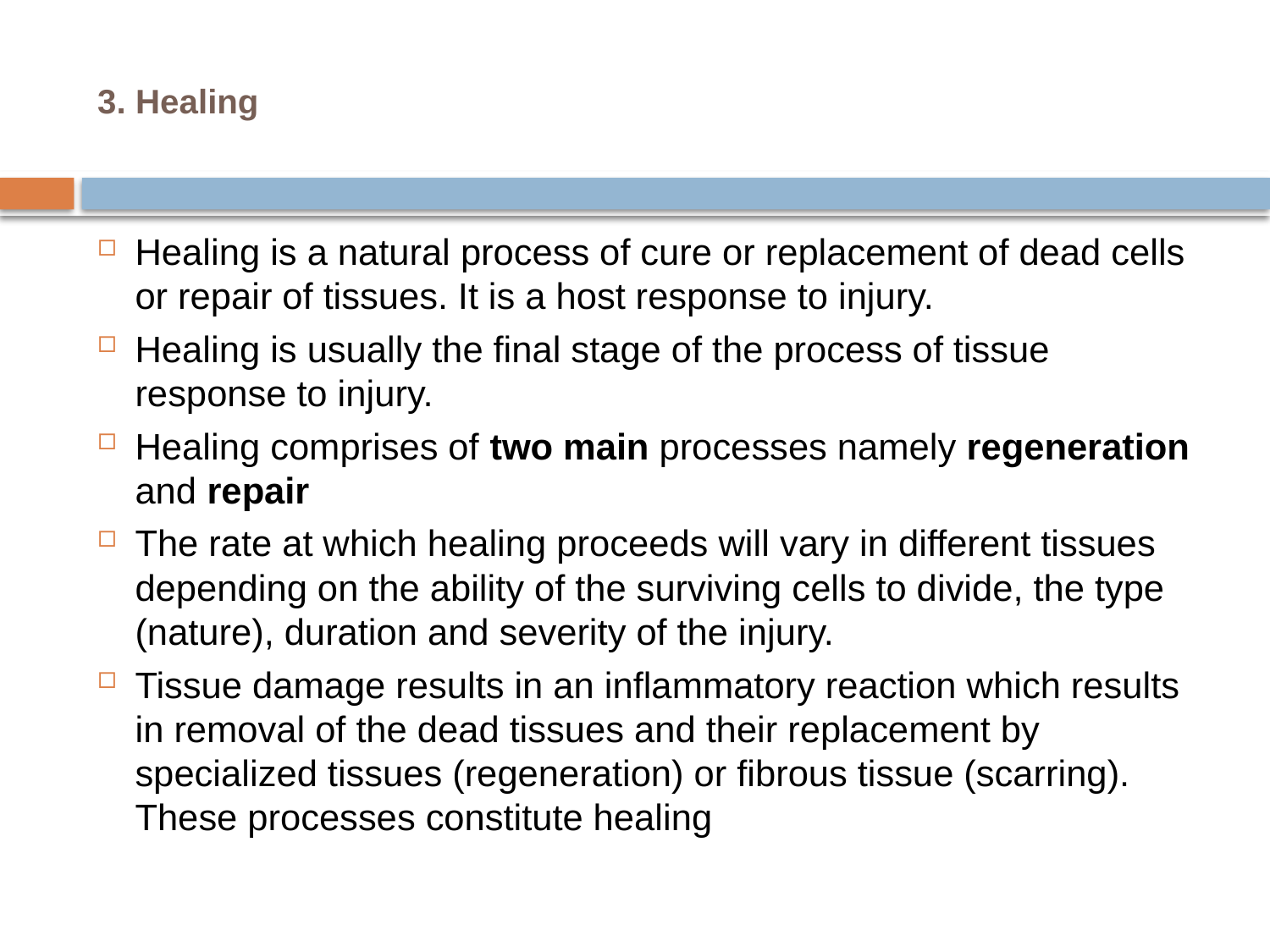

# 3. Healing
Healing is a natural process of cure or replacement of dead cells or repair of tissues. It is a host response to injury.
Healing is usually the final stage of the process of tissue response to injury.
Healing comprises of two main processes namely regeneration and repair
The rate at which healing proceeds will vary in different tissues depending on the ability of the surviving cells to divide, the type (nature), duration and severity of the injury.
Tissue damage results in an inflammatory reaction which results in removal of the dead tissues and their replacement by specialized tissues (regeneration) or fibrous tissue (scarring). These processes constitute healing